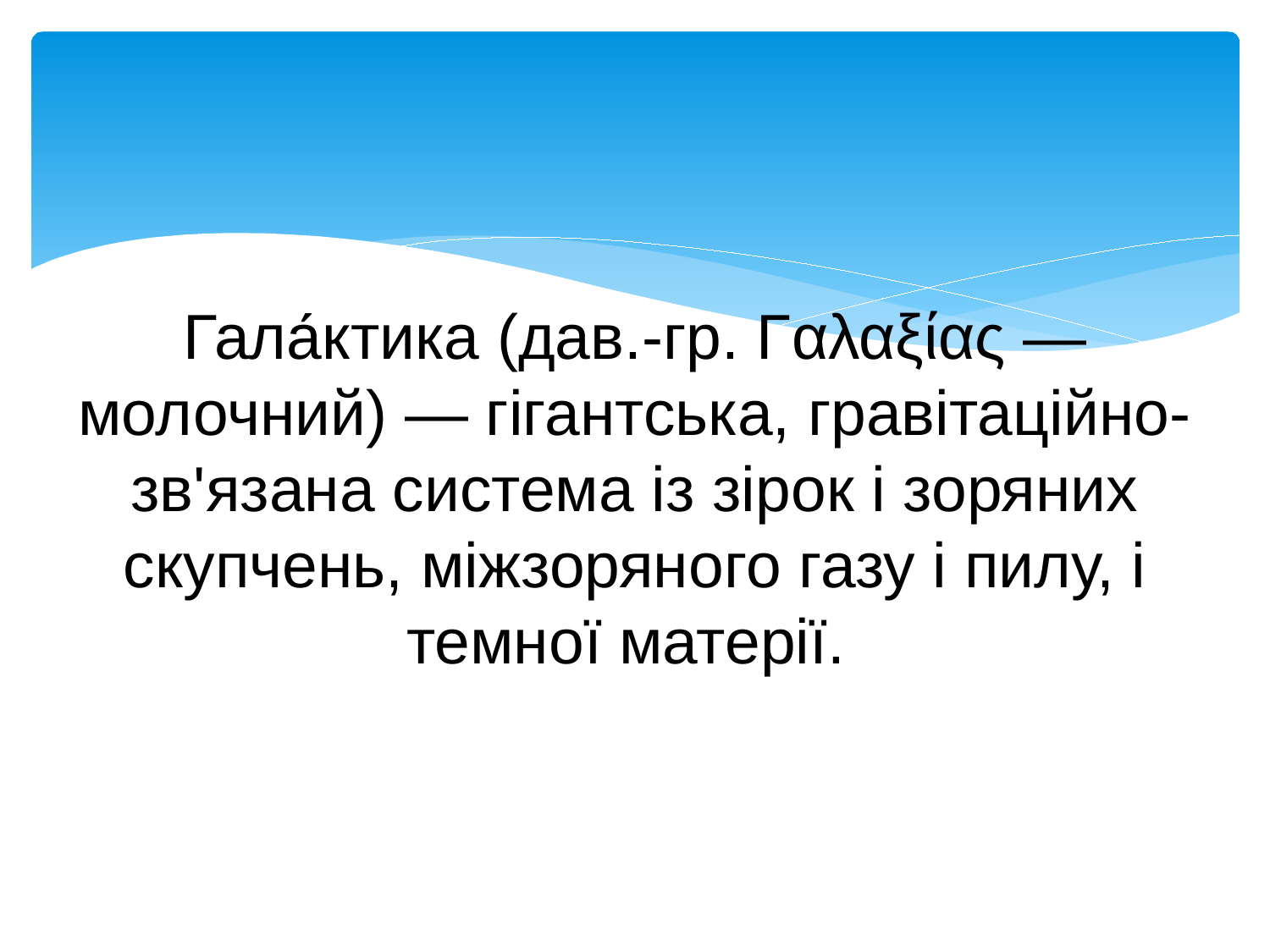

# Гала́ктика (дав.-гр. Γαλαξίας — молочний) — гігантська, гравітаційно-зв'язана система із зірок і зоряних скупчень, міжзоряного газу і пилу, і темної матерії.